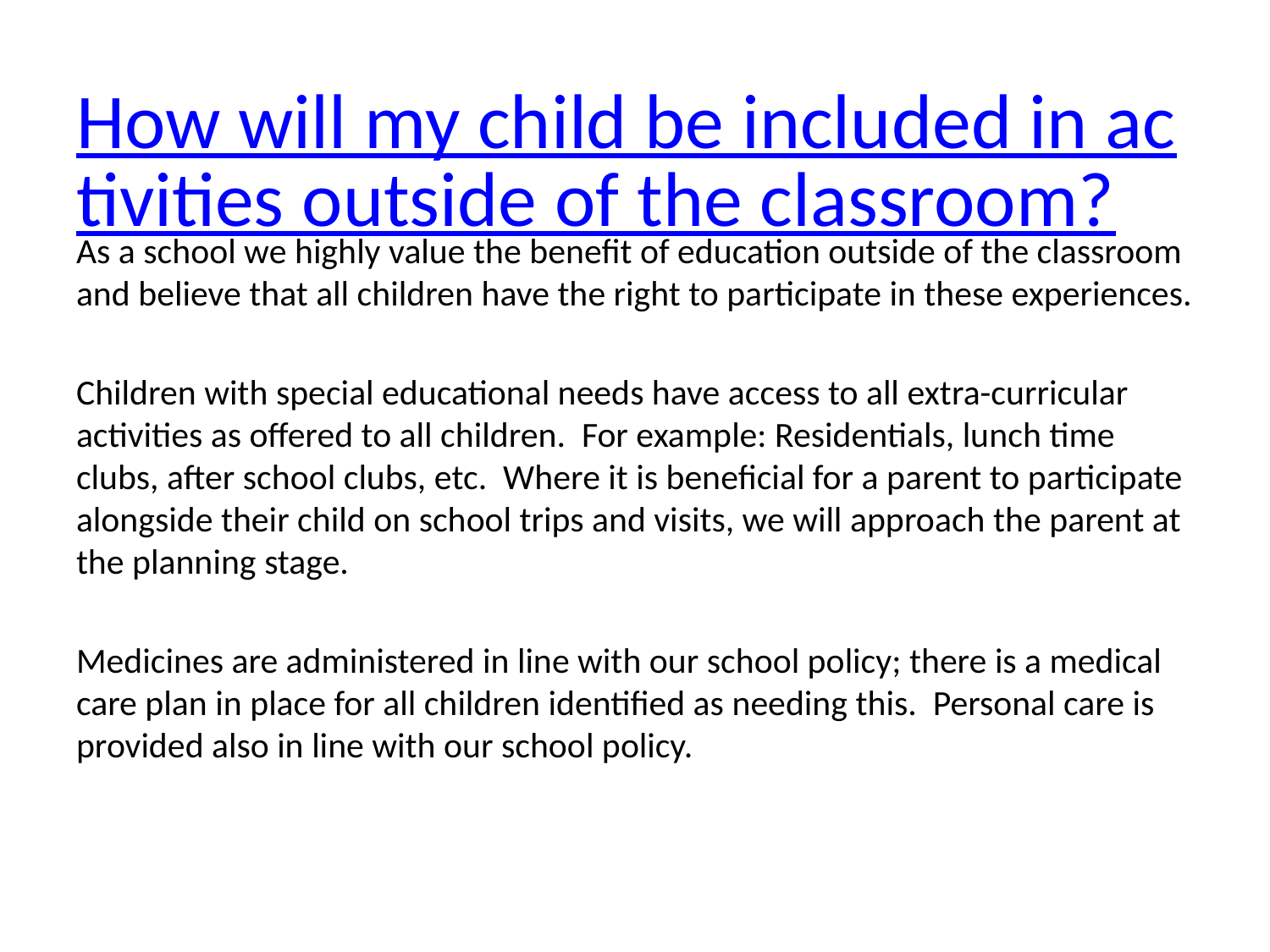

# How will my child be included in activities outside of the classroom?
As a school we highly value the benefit of education outside of the classroom and believe that all children have the right to participate in these experiences.

Children with special educational needs have access to all extra-curricular activities as offered to all children.  For example: Residentials, lunch time clubs, after school clubs, etc.  Where it is beneficial for a parent to participate alongside their child on school trips and visits, we will approach the parent at the planning stage.

Medicines are administered in line with our school policy; there is a medical care plan in place for all children identified as needing this.  Personal care is provided also in line with our school policy.